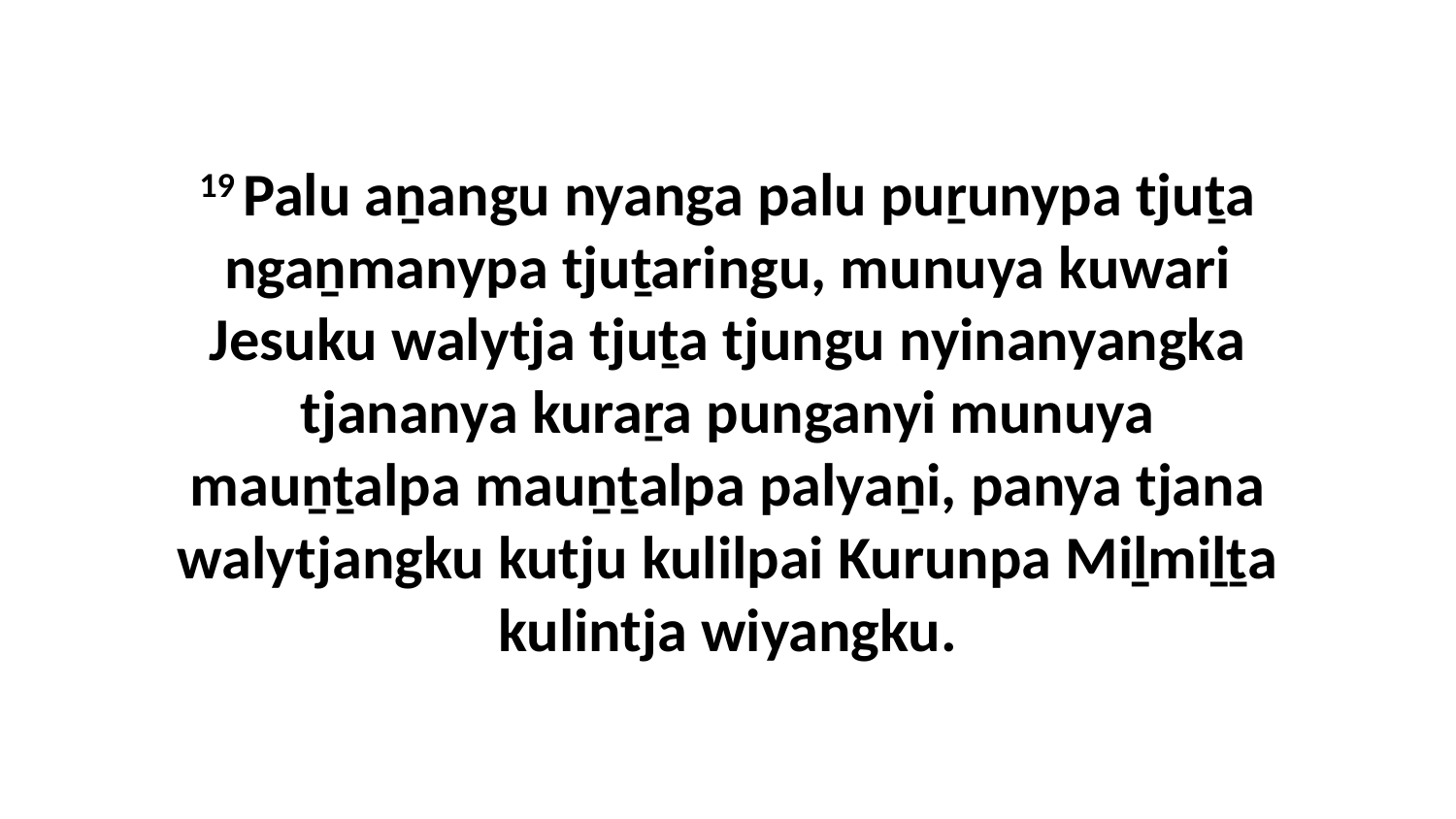

19 Palu aṉangu nyanga palu puṟunypa tjuṯa ngaṉmanypa tjuṯaringu, munuya kuwari Jesuku walytja tjuṯa tjungu nyinanyangka tjananya kuraṟa punganyi munuya mauṉṯalpa mauṉṯalpa palyaṉi, panya tjana walytjangku kutju kulilpai Kurunpa Miḻmiḻṯa kulintja wiyangku.